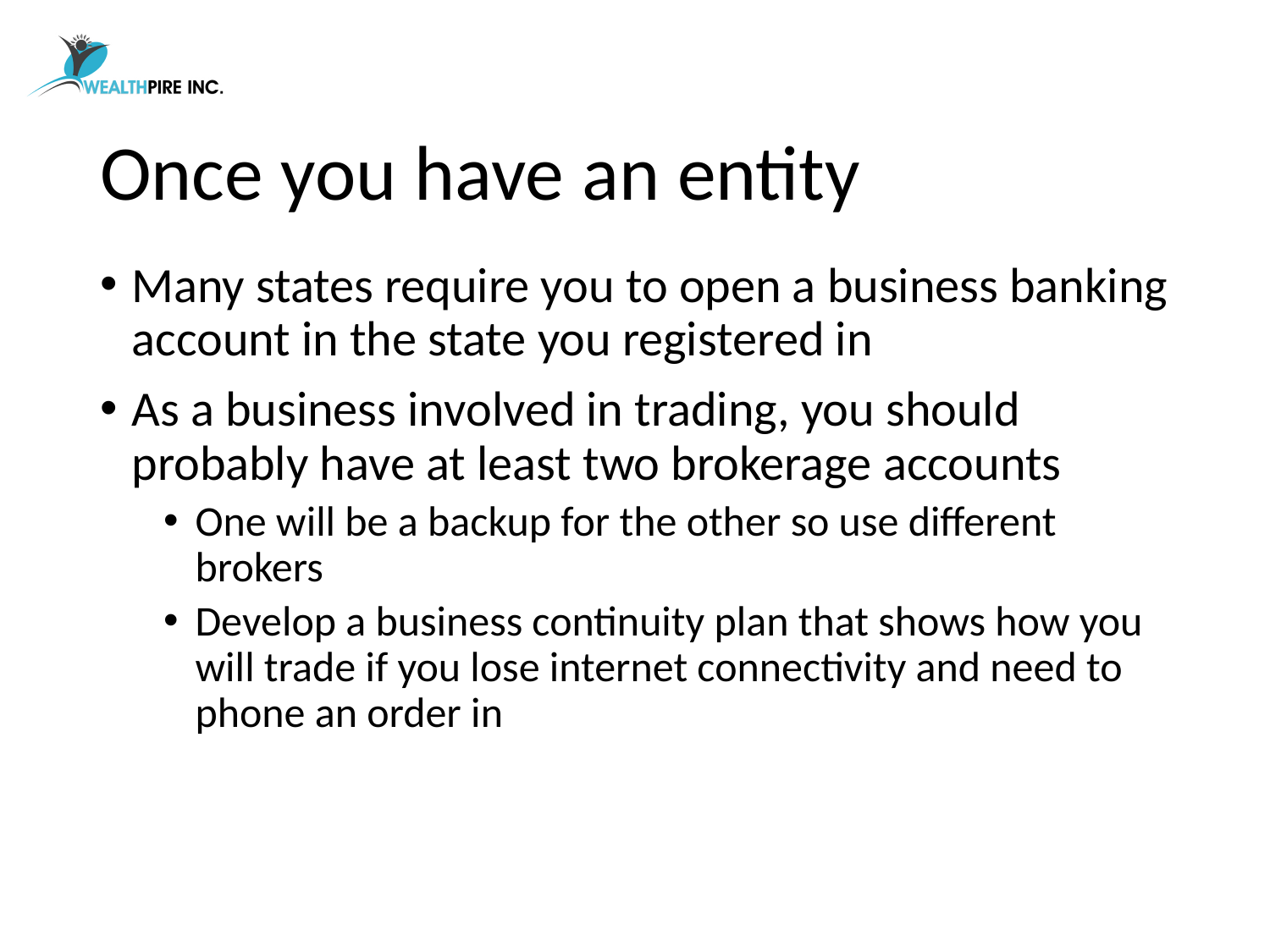

# Once you have an entity
Many states require you to open a business banking account in the state you registered in
As a business involved in trading, you should probably have at least two brokerage accounts
One will be a backup for the other so use different brokers
Develop a business continuity plan that shows how you will trade if you lose internet connectivity and need to phone an order in